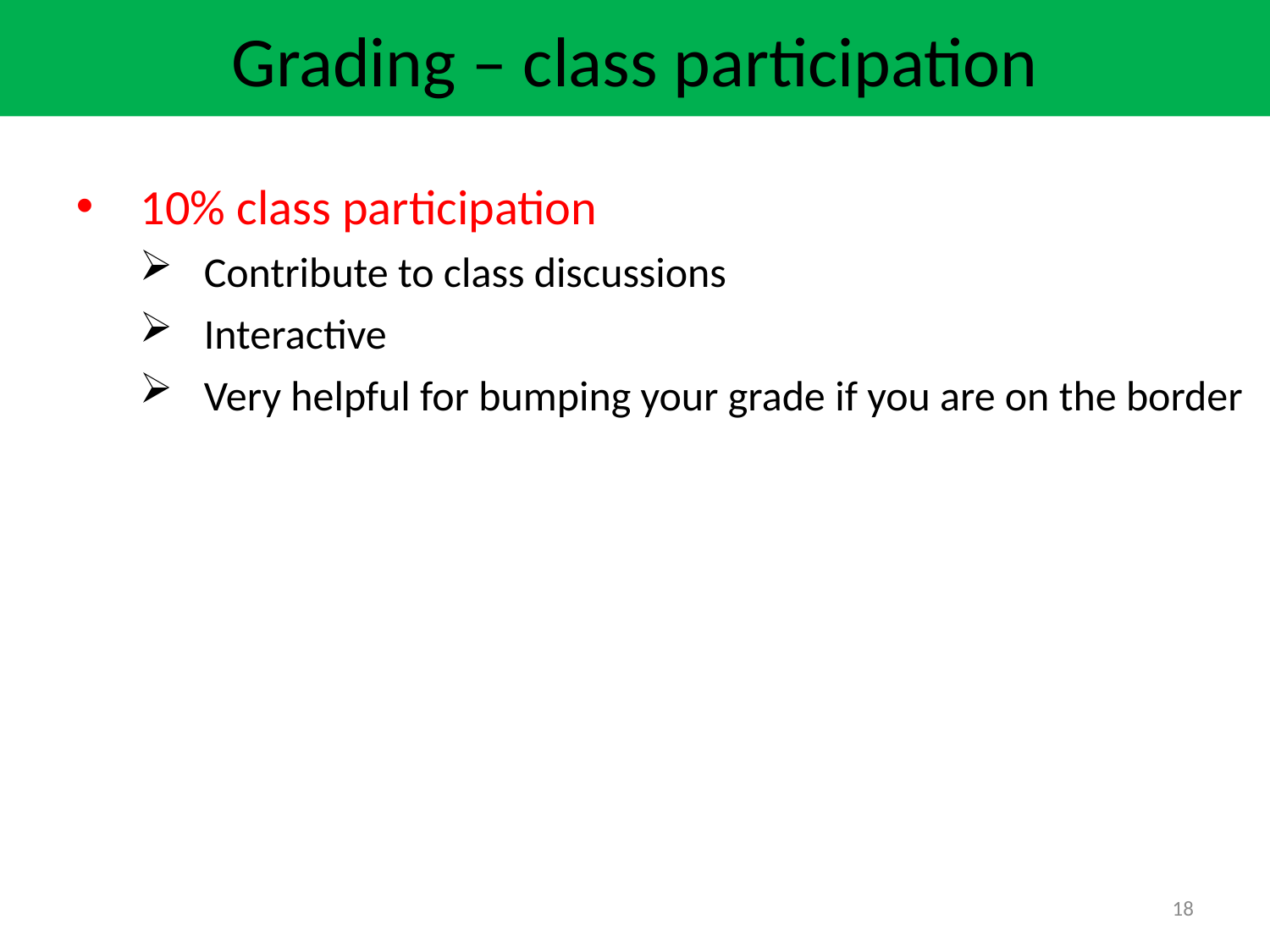

Grading – class participation
10% class participation
Contribute to class discussions
Interactive
Very helpful for bumping your grade if you are on the border
18